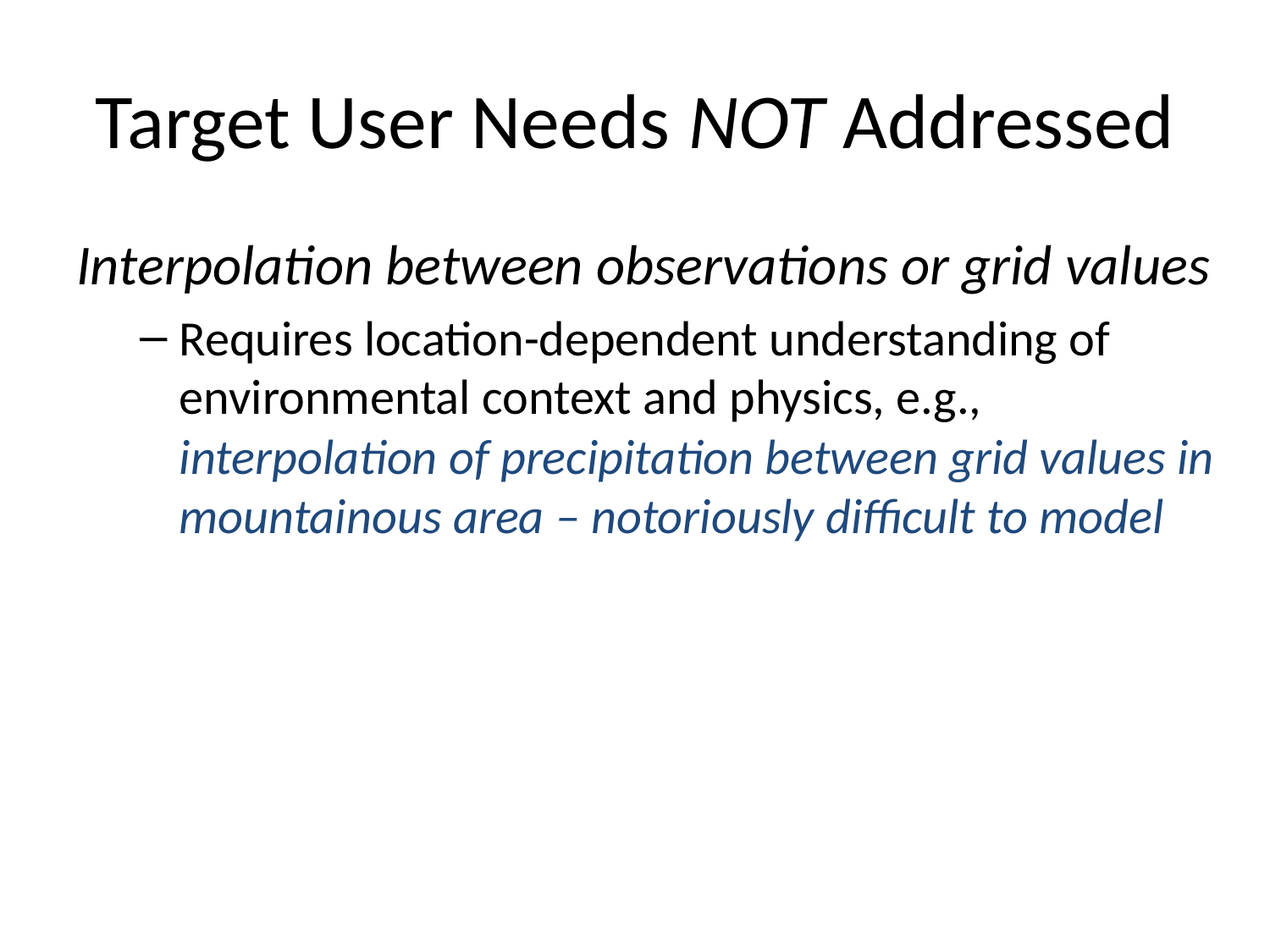

# Target User Needs NOT Addressed
Interpolation between observations or grid values
Requires location-dependent understanding of environmental context and physics, e.g., interpolation of precipitation between grid values in mountainous area – notoriously difficult to model